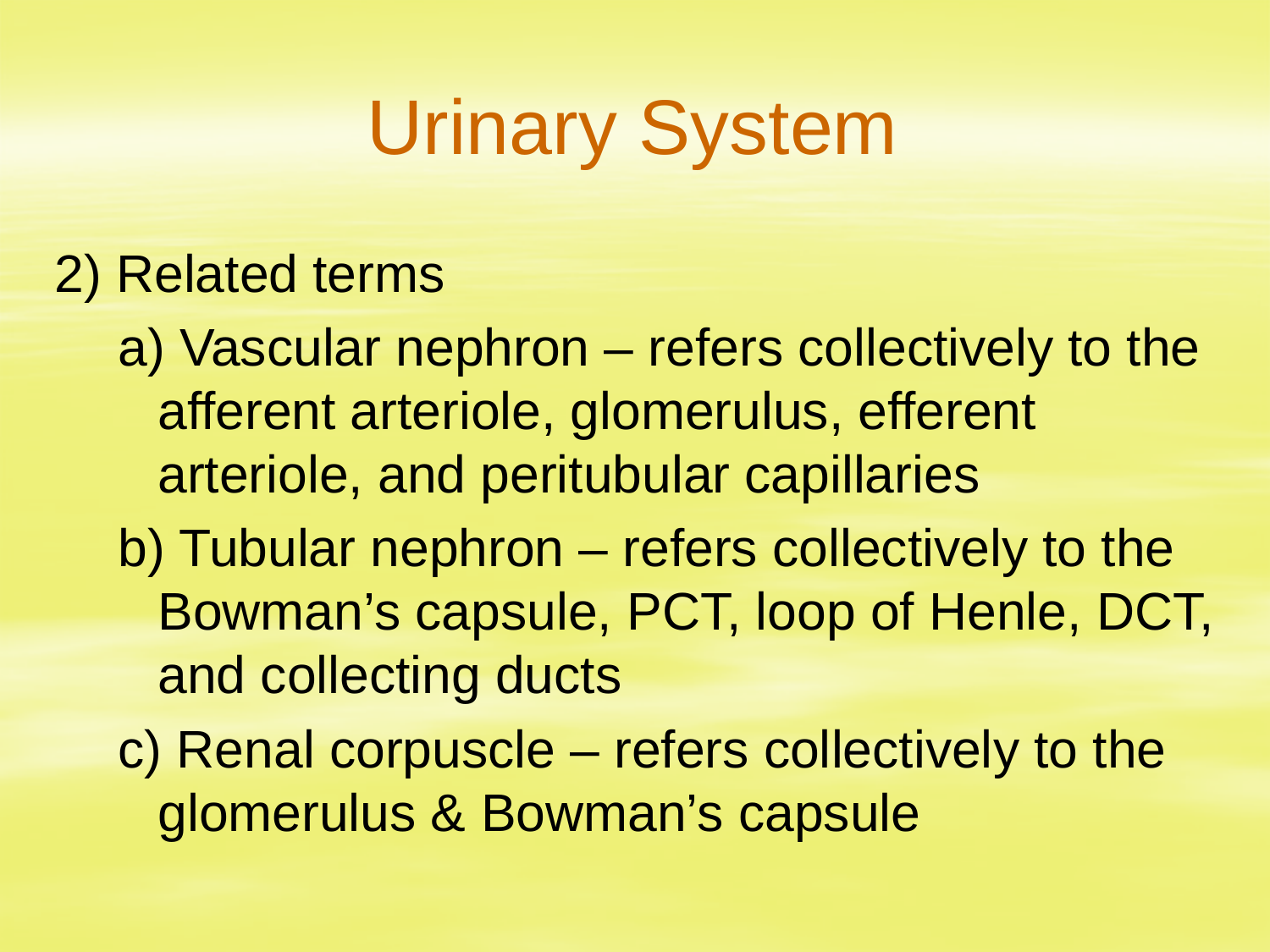

# Urinary System
2) Related terms
a) Vascular nephron – refers collectively to the afferent arteriole, glomerulus, efferent arteriole, and peritubular capillaries
b) Tubular nephron – refers collectively to the Bowman’s capsule, PCT, loop of Henle, DCT, and collecting ducts
c) Renal corpuscle – refers collectively to the glomerulus & Bowman’s capsule